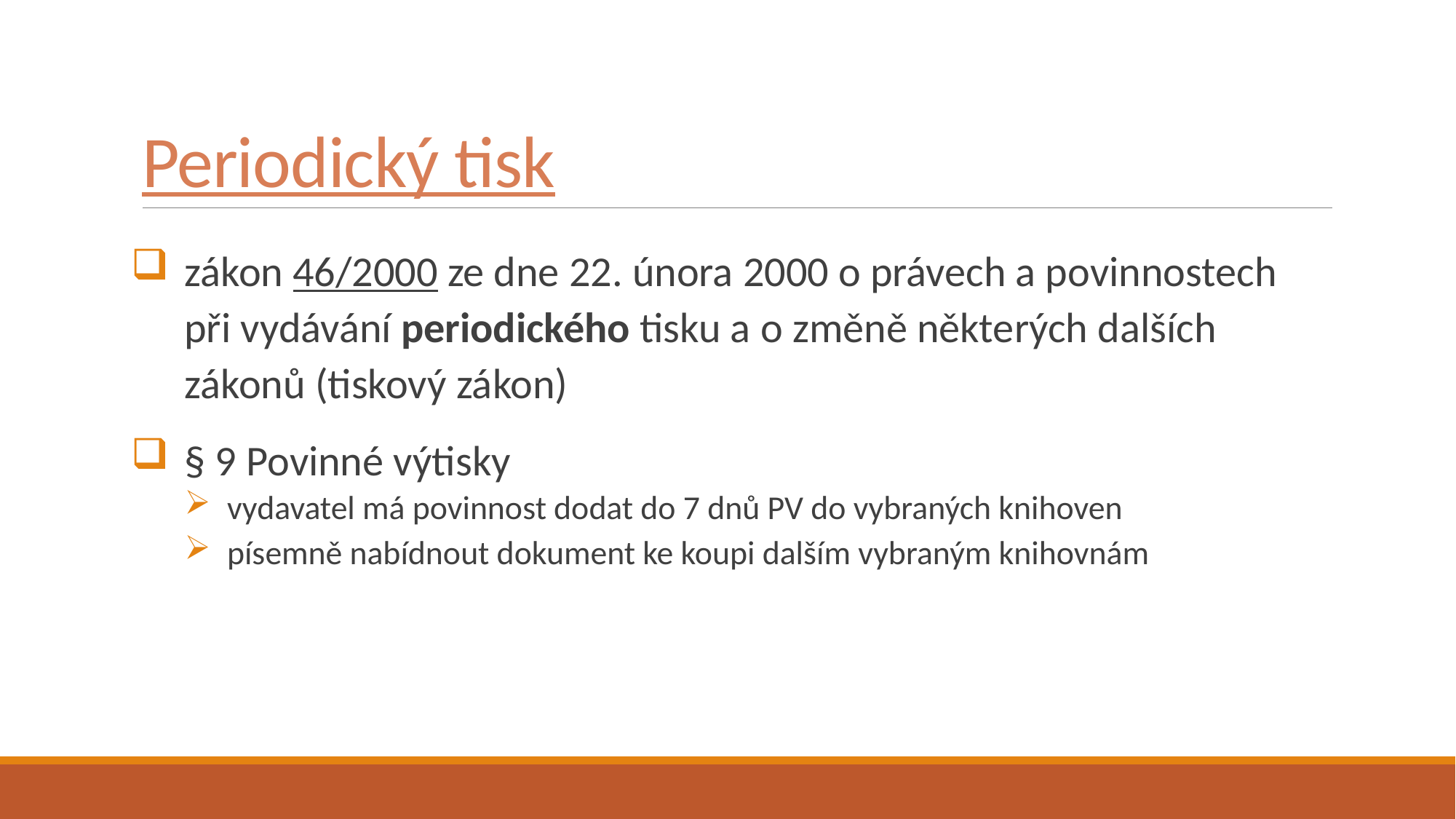

# Periodický tisk
zákon 46/2000 ze dne 22. února 2000 o právech a povinnostech při vydávání periodického tisku a o změně některých dalších zákonů (tiskový zákon)
§ 9 Povinné výtisky
vydavatel má povinnost dodat do 7 dnů PV do vybraných knihoven
písemně nabídnout dokument ke koupi dalším vybraným knihovnám